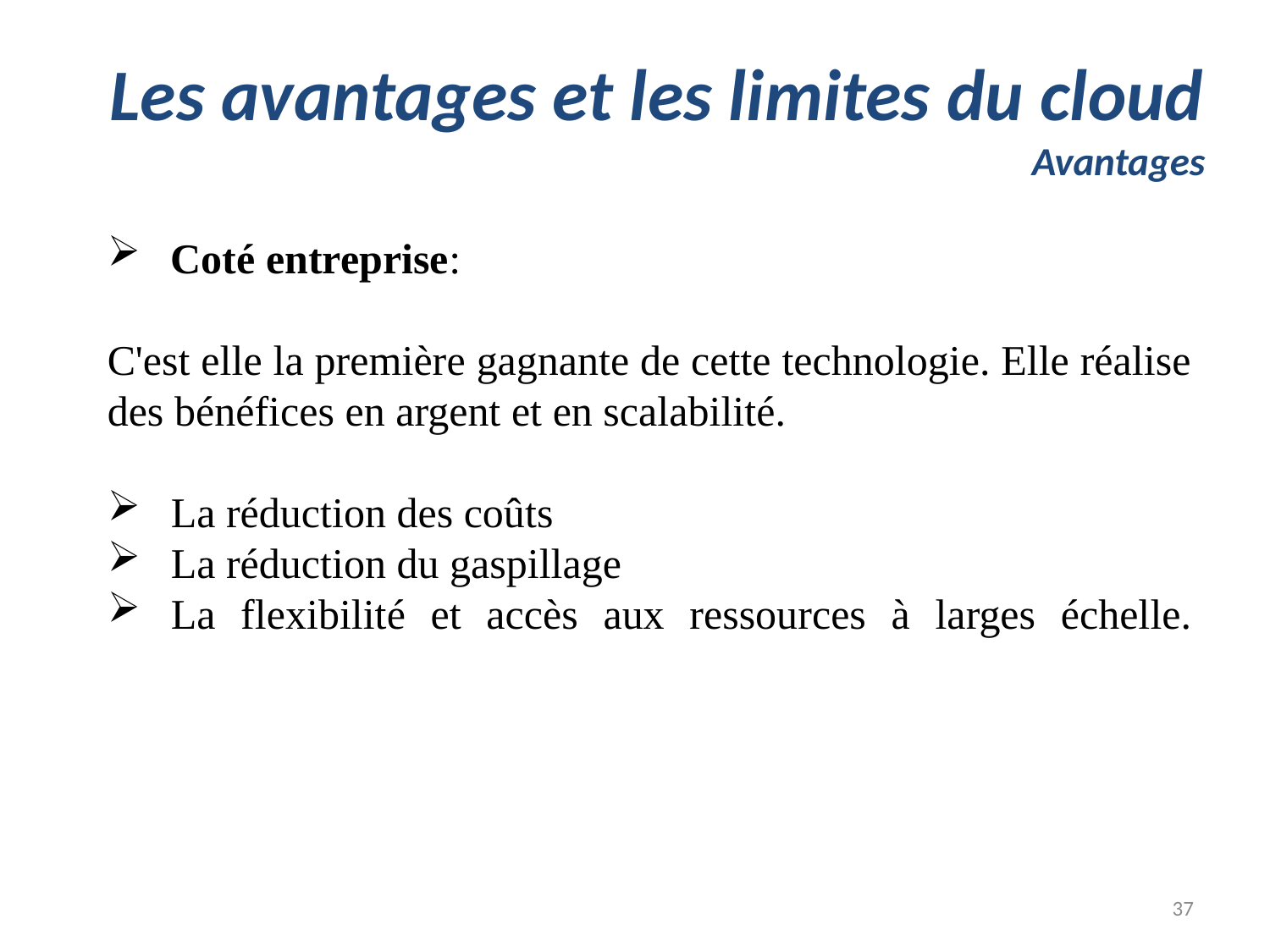

# Les avantages et les limites du cloud Avantages
Coté entreprise:

C'est elle la première gagnante de cette technologie. Elle réalise des bénéfices en argent et en scalabilité.

La réduction des coûts
La réduction du gaspillage
La flexibilité et accès aux ressources à larges échelle.

37